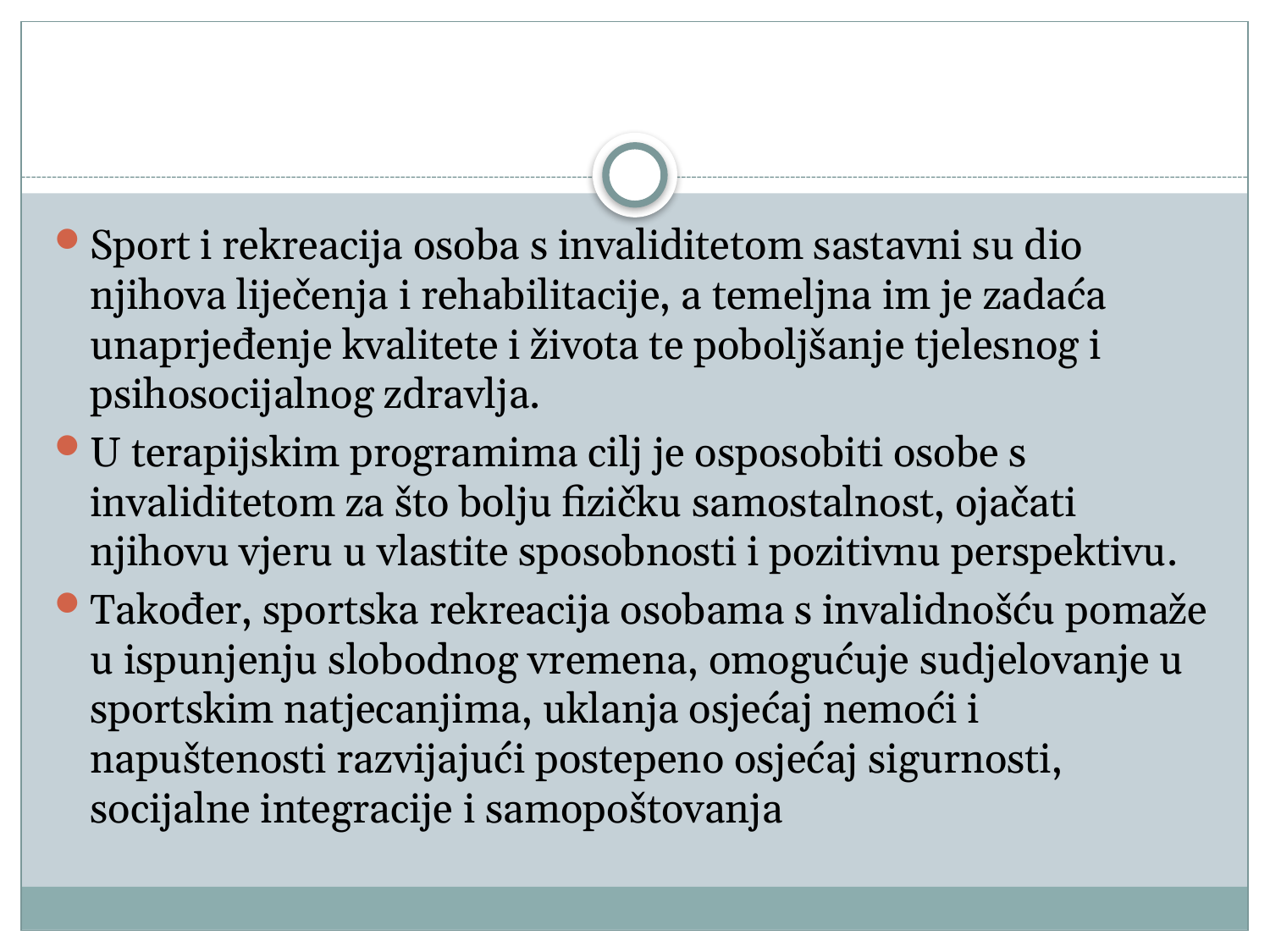

#
Sport i rekreacija osoba s invaliditetom sastavni su dio njihova liječenja i rehabilitacije, a temeljna im je zadaća unaprjeđenje kvalitete i života te poboljšanje tjelesnog i psihosocijalnog zdravlja.
U terapijskim programima cilj je osposobiti osobe s invaliditetom za što bolju fizičku samostalnost, ojačati njihovu vjeru u vlastite sposobnosti i pozitivnu perspektivu.
Također, sportska rekreacija osobama s invalidnošću pomaže u ispunjenju slobodnog vremena, omogućuje sudjelovanje u sportskim natjecanjima, uklanja osjećaj nemoći i napuštenosti razvijajući postepeno osjećaj sigurnosti, socijalne integracije i samopoštovanja